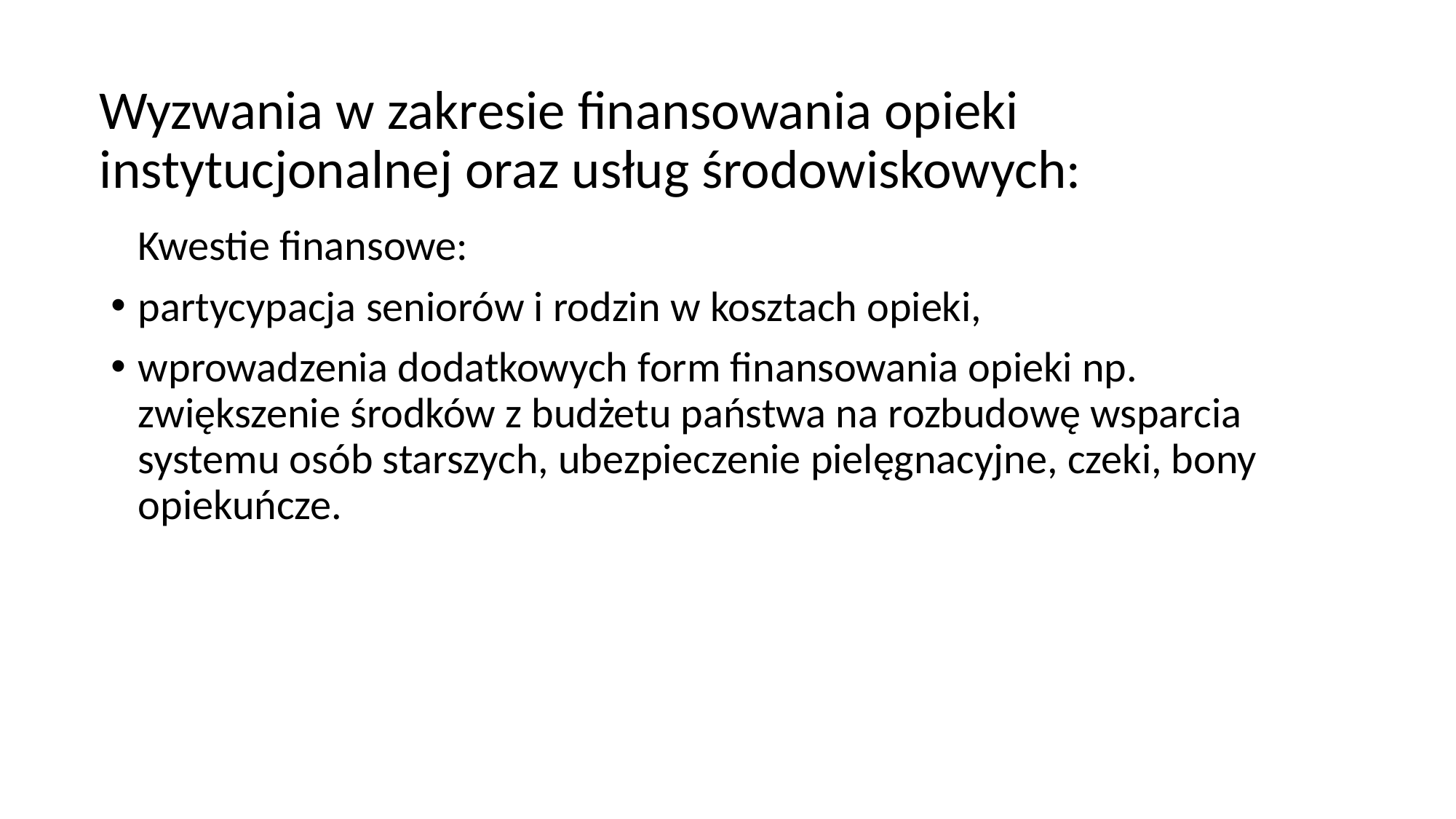

# Wyzwania w zakresie finansowania opieki instytucjonalnej oraz usług środowiskowych:
	Kwestie finansowe:
partycypacja seniorów i rodzin w kosztach opieki,
wprowadzenia dodatkowych form finansowania opieki np. zwiększenie środków z budżetu państwa na rozbudowę wsparcia systemu osób starszych, ubezpieczenie pielęgnacyjne, czeki, bony opiekuńcze.